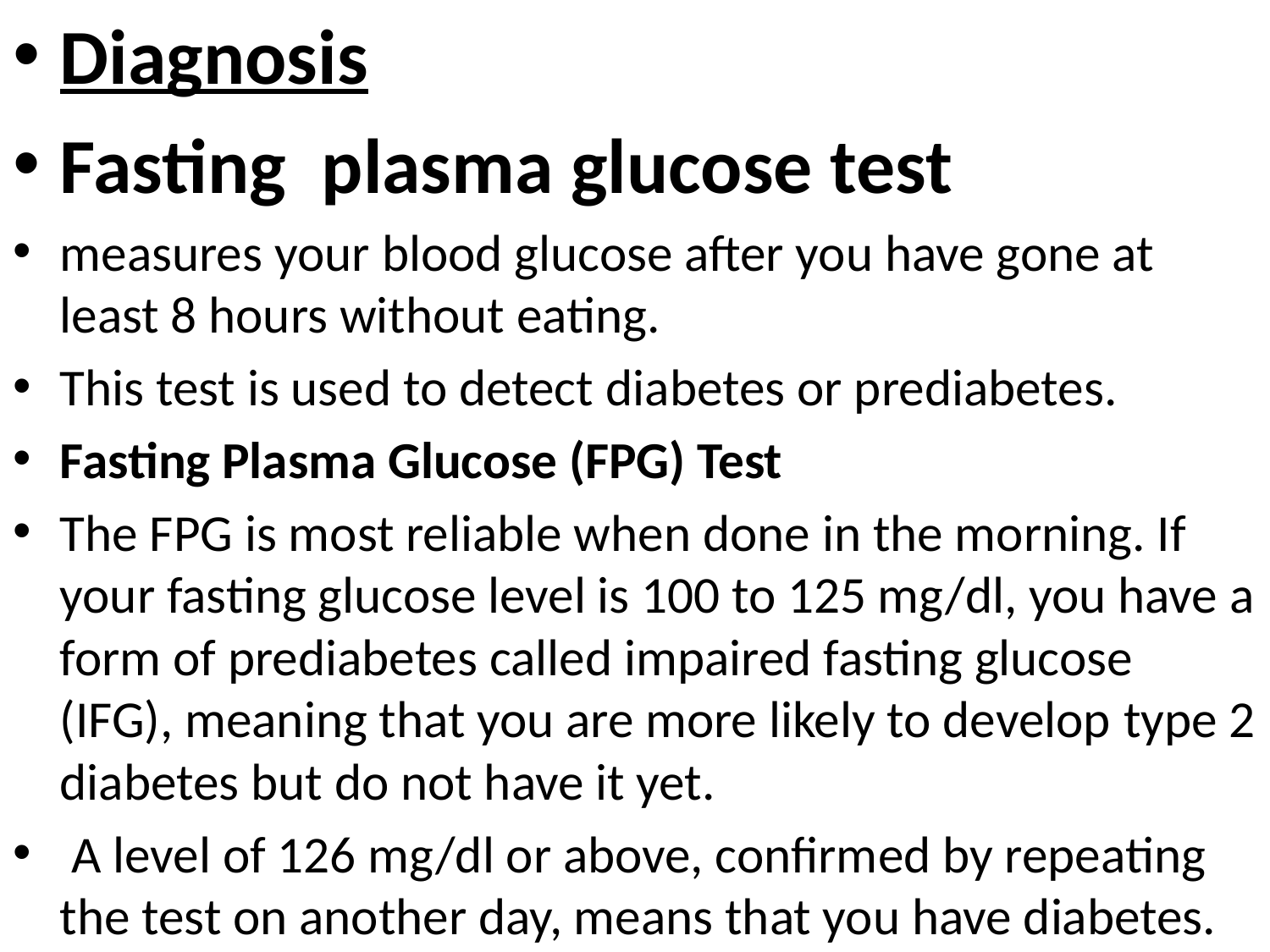

Diagnosis
Fasting  plasma glucose test
measures your blood glucose after you have gone at least 8 hours without eating.
This test is used to detect diabetes or prediabetes.
Fasting Plasma Glucose (FPG) Test
The FPG is most reliable when done in the morning. If your fasting glucose level is 100 to 125 mg/dl, you have a form of prediabetes called impaired fasting glucose (IFG), meaning that you are more likely to develop type 2 diabetes but do not have it yet.
 A level of 126 mg/dl or above, confirmed by repeating the test on another day, means that you have diabetes.